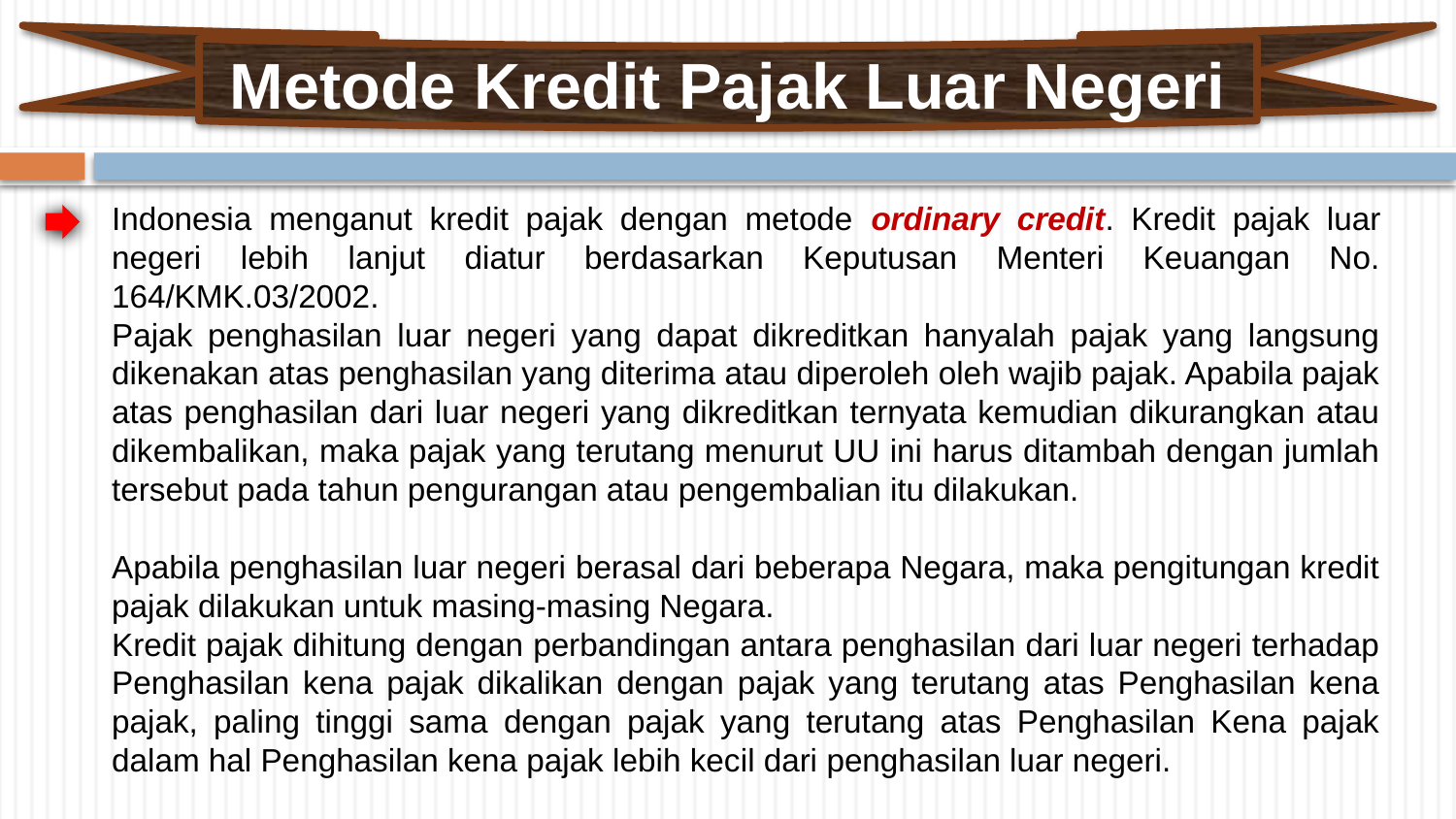

Metode Kredit Pajak Luar Negeri
Indonesia menganut kredit pajak dengan metode ordinary credit. Kredit pajak luar negeri lebih lanjut diatur berdasarkan Keputusan Menteri Keuangan No. 164/KMK.03/2002.
Pajak penghasilan luar negeri yang dapat dikreditkan hanyalah pajak yang langsung dikenakan atas penghasilan yang diterima atau diperoleh oleh wajib pajak. Apabila pajak atas penghasilan dari luar negeri yang dikreditkan ternyata kemudian dikurangkan atau dikembalikan, maka pajak yang terutang menurut UU ini harus ditambah dengan jumlah tersebut pada tahun pengurangan atau pengembalian itu dilakukan.

Apabila penghasilan luar negeri berasal dari beberapa Negara, maka pengitungan kredit pajak dilakukan untuk masing-masing Negara.
Kredit pajak dihitung dengan perbandingan antara penghasilan dari luar negeri terhadap Penghasilan kena pajak dikalikan dengan pajak yang terutang atas Penghasilan kena pajak, paling tinggi sama dengan pajak yang terutang atas Penghasilan Kena pajak dalam hal Penghasilan kena pajak lebih kecil dari penghasilan luar negeri.